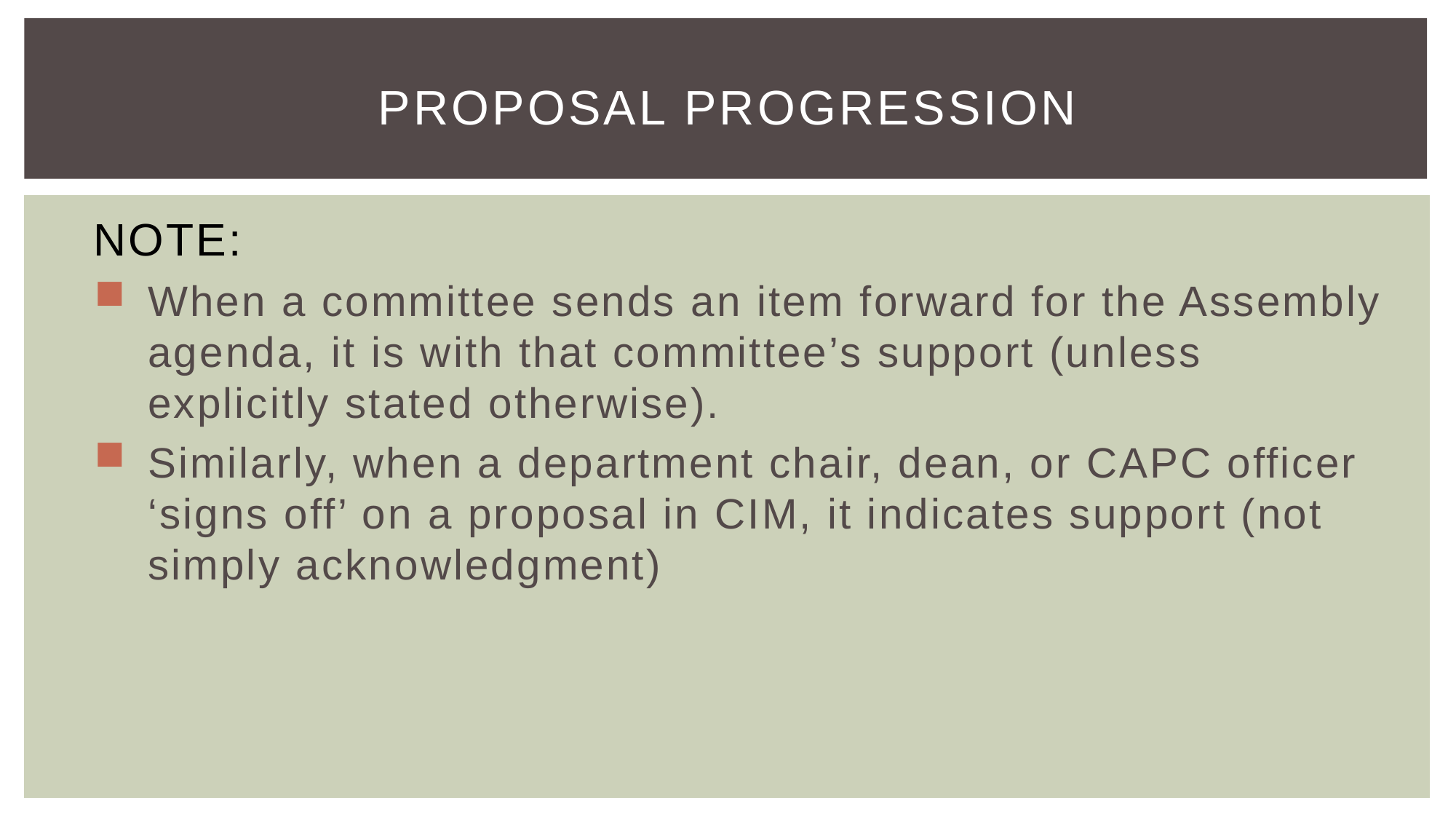

# Proposal progression
NOTE:
When a committee sends an item forward for the Assembly agenda, it is with that committee’s support (unless explicitly stated otherwise).
Similarly, when a department chair, dean, or CAPC officer ‘signs off’ on a proposal in CIM, it indicates support (not simply acknowledgment)